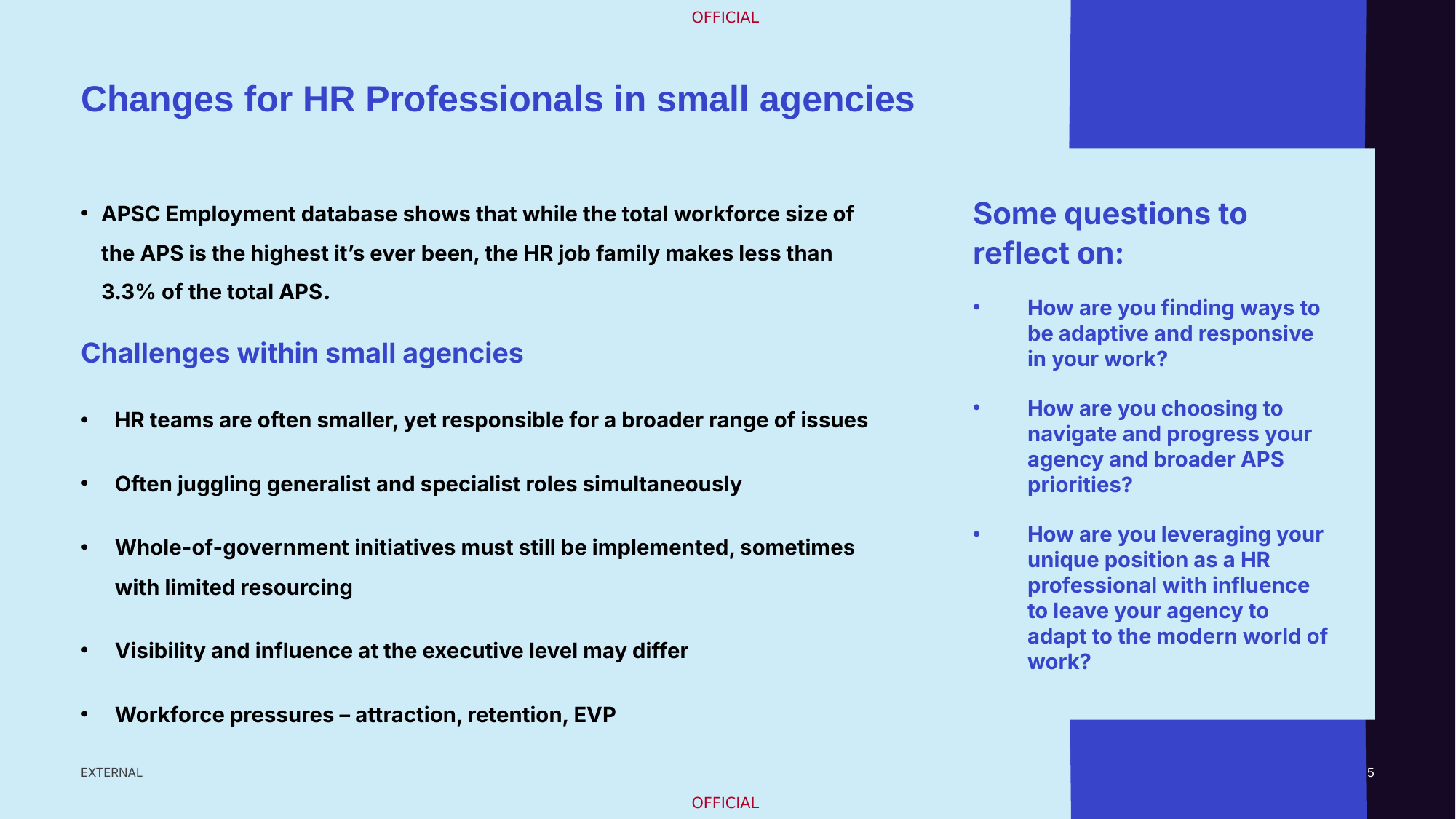

# Changes for HR Professionals in small agencies
Some questions to reflect on:
How are you finding ways to be adaptive and responsive in your work?
How are you choosing to navigate and progress your agency and broader APS priorities?
How are you leveraging your unique position as a HR professional with influence to leave your agency to adapt to the modern world of work?

APSC Employment database shows that while the total workforce size of the APS is the highest it’s ever been, the HR job family makes less than 3.3% of the total APS.
Challenges within small agencies
HR teams are often smaller, yet responsible for a broader range of issues
Often juggling generalist and specialist roles simultaneously
Whole-of-government initiatives must still be implemented, sometimes with limited resourcing
Visibility and influence at the executive level may differ
Workforce pressures – attraction, retention, EVP

EXTERNAL
5